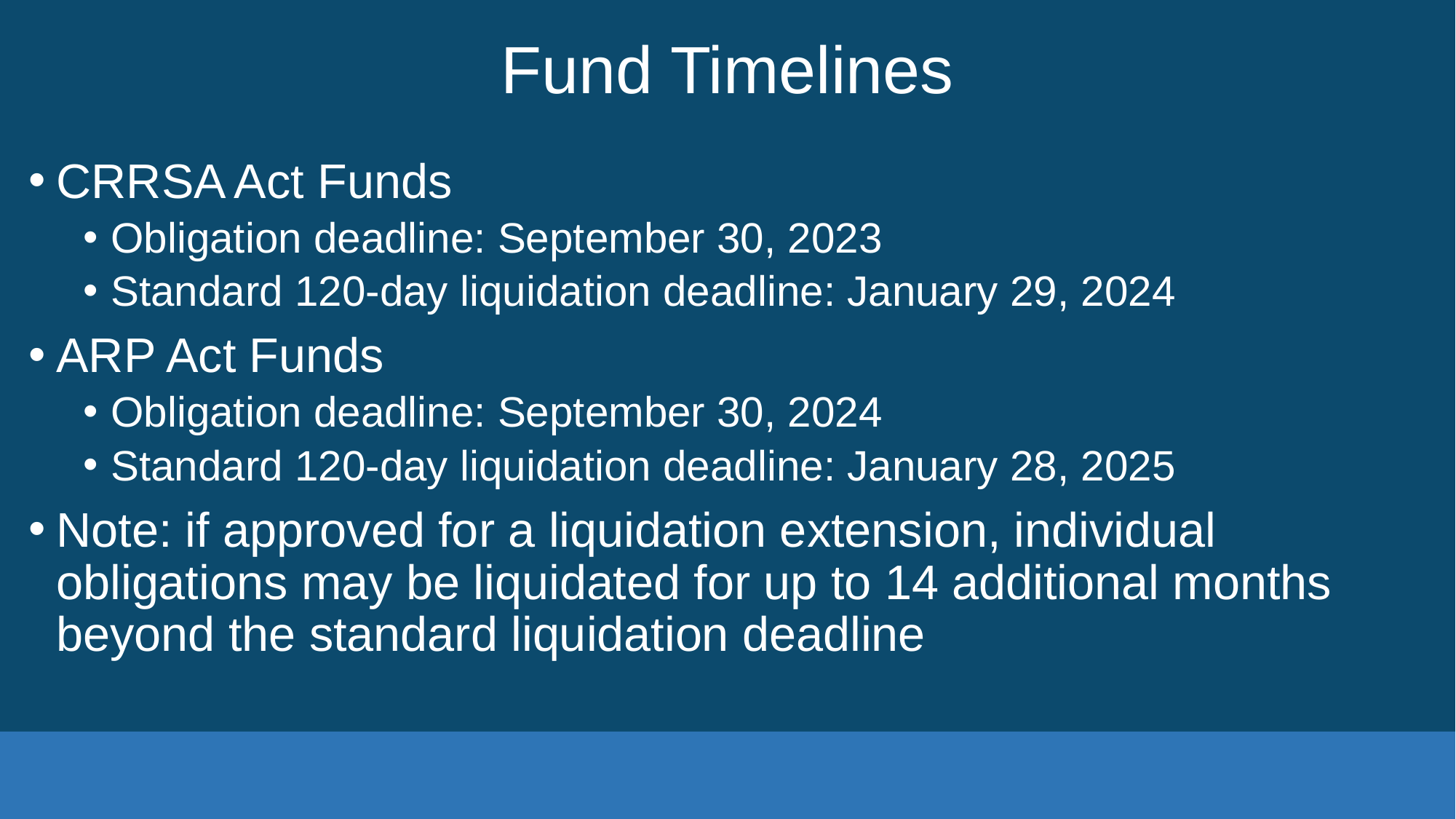

# Fund Timelines
CRRSA Act Funds
Obligation deadline: September 30, 2023
Standard 120-day liquidation deadline: January 29, 2024
ARP Act Funds
Obligation deadline: September 30, 2024
Standard 120-day liquidation deadline: January 28, 2025
Note: if approved for a liquidation extension, individual obligations may be liquidated for up to 14 additional months beyond the standard liquidation deadline